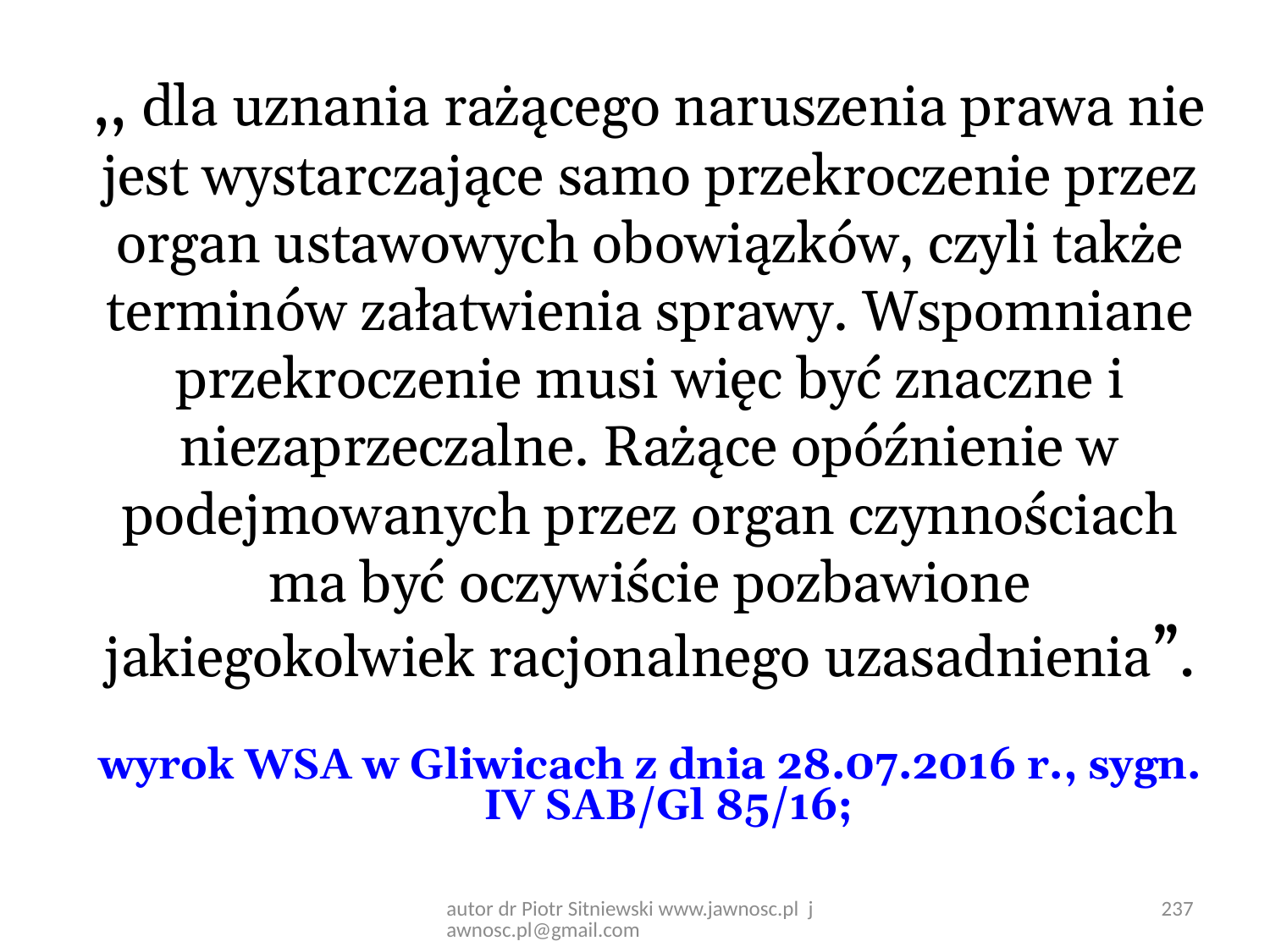

,, dla uznania rażącego naruszenia prawa nie jest wystarczające samo przekroczenie przez organ ustawowych obowiązków, czyli także terminów załatwienia sprawy. Wspomniane przekroczenie musi więc być znaczne i niezaprzeczalne. Rażące opóźnienie w podejmowanych przez organ czynnościach ma być oczywiście pozbawione jakiegokolwiek racjonalnego uzasadnienia”.

wyrok WSA w Gliwicach z dnia 28.07.2016 r., sygn. IV SAB/Gl 85/16;
autor dr Piotr Sitniewski www.jawnosc.pl  jawnosc.pl@gmail.com
237